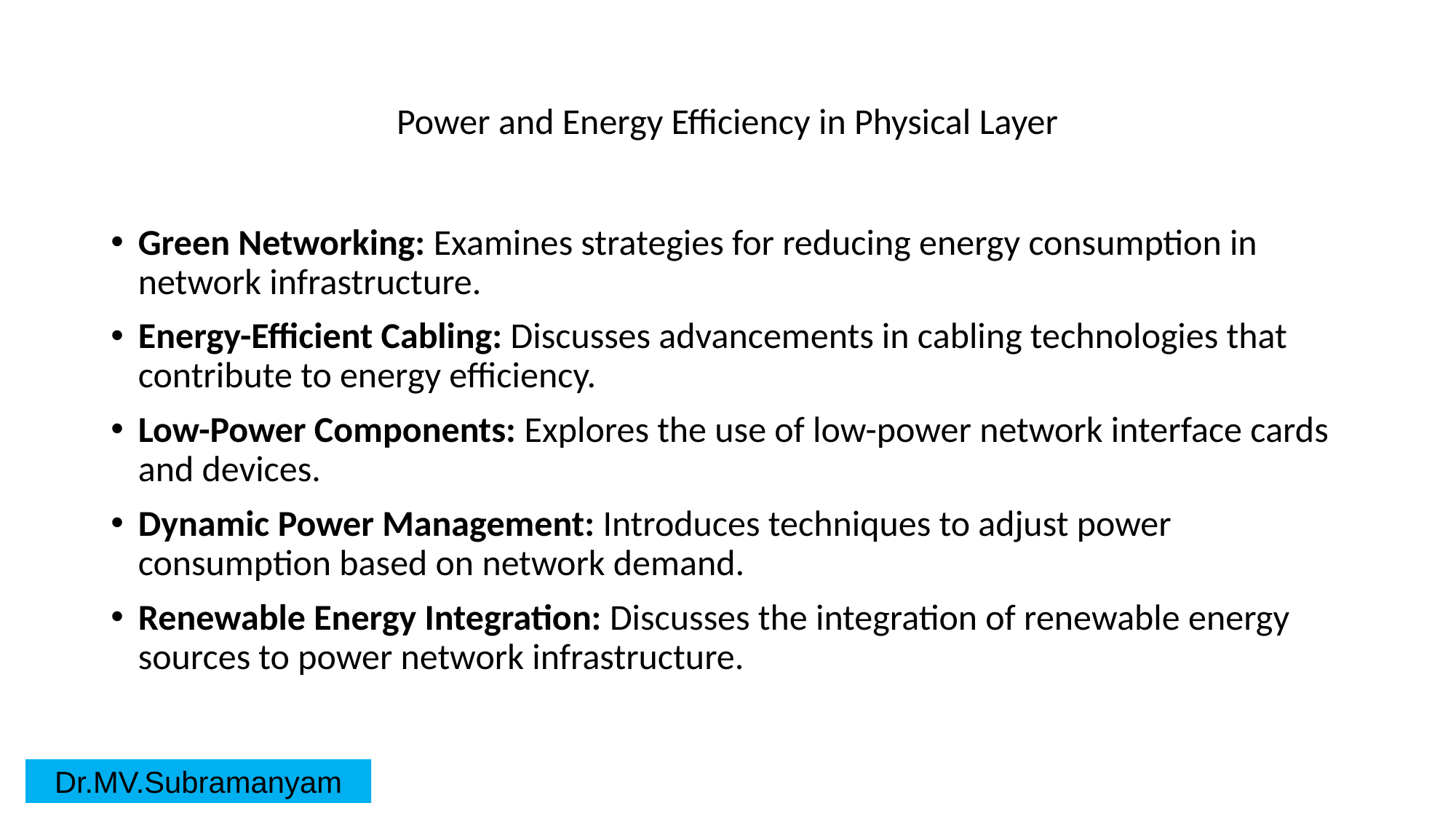

# Power and Energy Efficiency in Physical Layer
Green Networking: Examines strategies for reducing energy consumption in network infrastructure.
Energy-Efficient Cabling: Discusses advancements in cabling technologies that contribute to energy efficiency.
Low-Power Components: Explores the use of low-power network interface cards and devices.
Dynamic Power Management: Introduces techniques to adjust power consumption based on network demand.
Renewable Energy Integration: Discusses the integration of renewable energy sources to power network infrastructure.
Dr.MV.Subramanyam